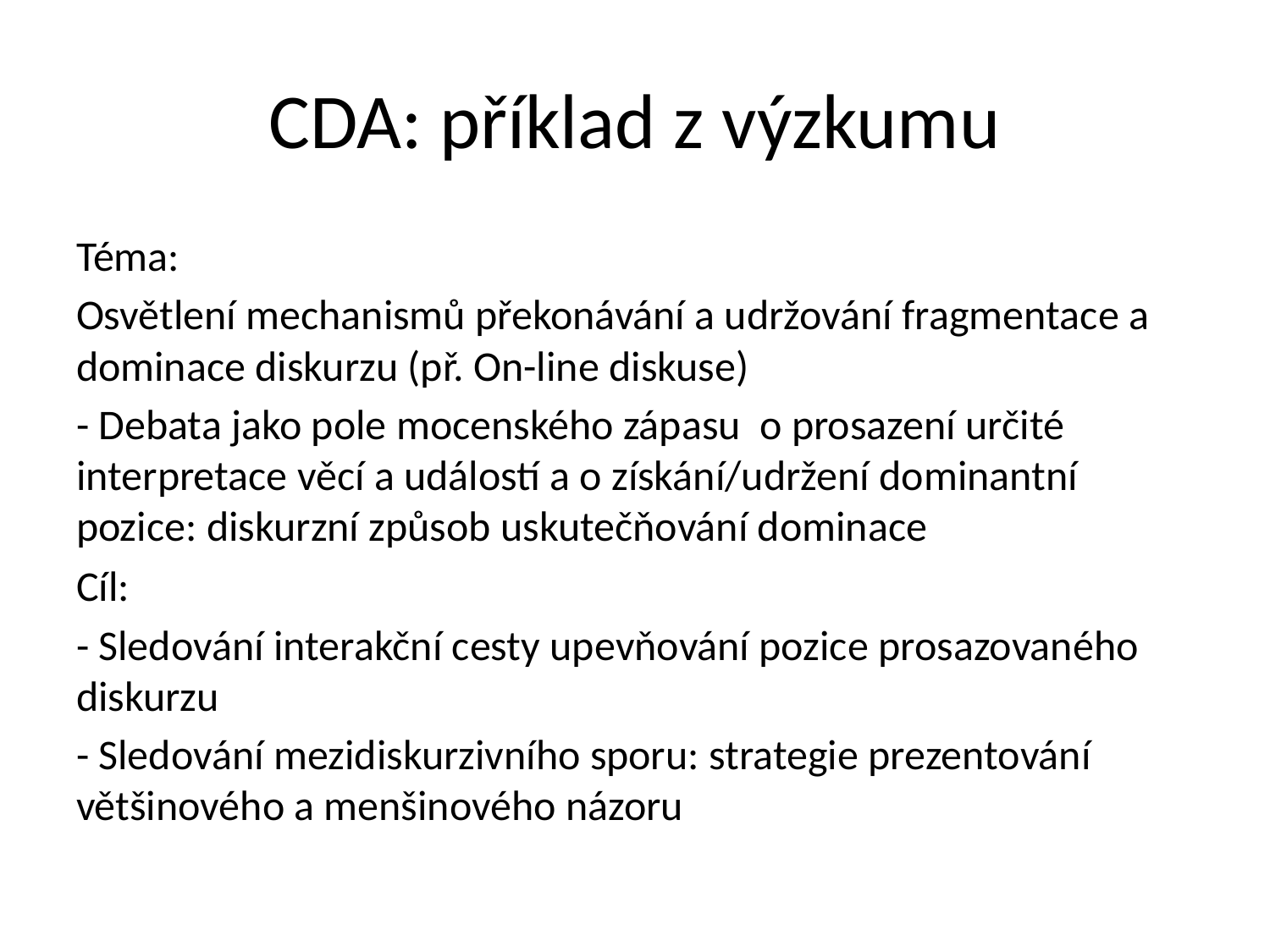

# CDA: příklad z výzkumu
Téma:
Osvětlení mechanismů překonávání a udržování fragmentace a dominace diskurzu (př. On-line diskuse)
- Debata jako pole mocenského zápasu  o prosazení určité interpretace věcí a událostí a o získání/udržení dominantní pozice: diskurzní způsob uskutečňování dominace
Cíl:
- Sledování interakční cesty upevňování pozice prosazovaného diskurzu
- Sledování mezidiskurzivního sporu: strategie prezentování většinového a menšinového názoru